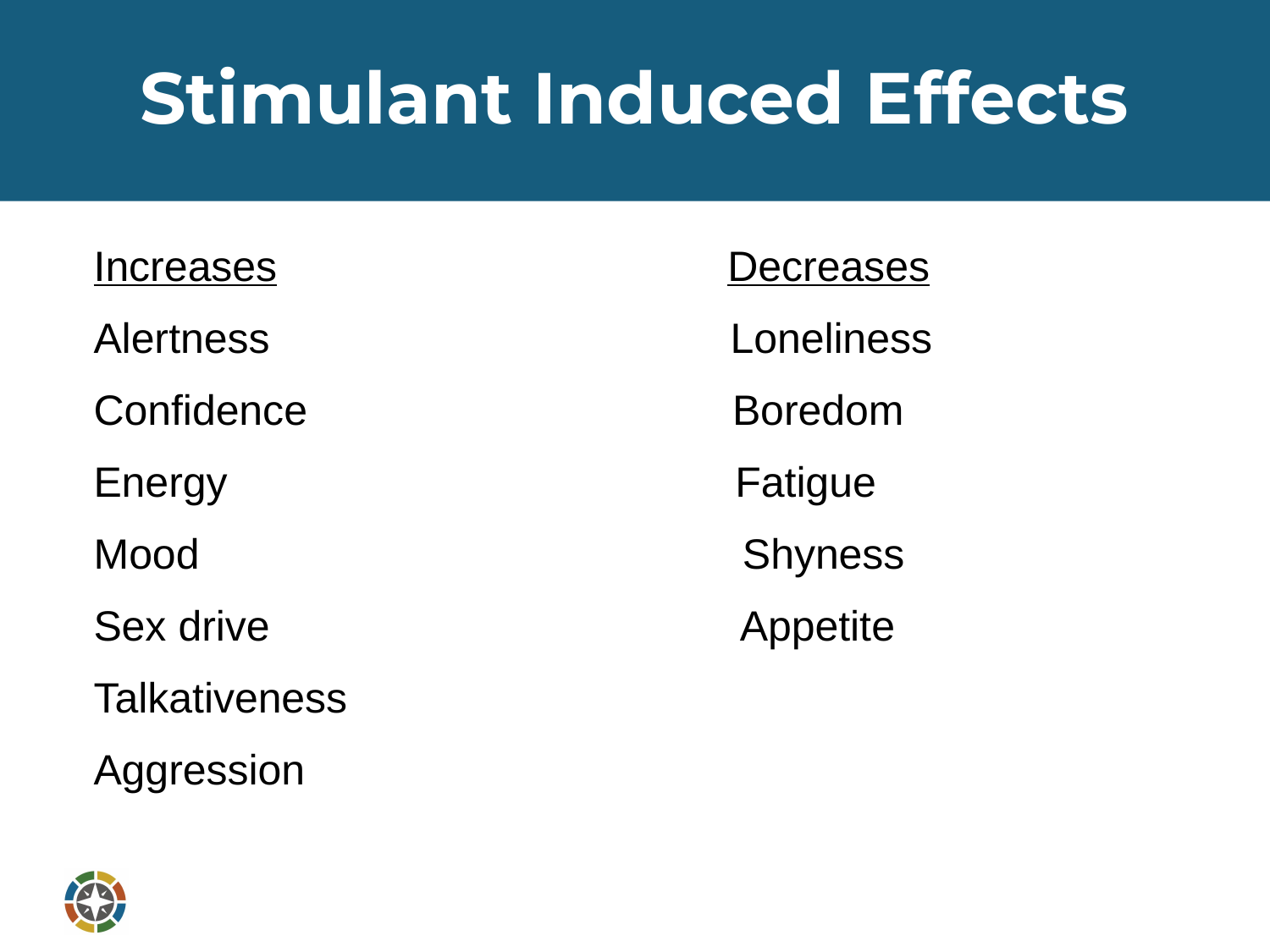

# Stimulant Induced Effects
Increases                                      Decreases
Alertness                                       Loneliness
Confidence                                    Boredom
Energy                                           Fatigue
Mood                                              Shyness
Sex drive                                        Appetite
Talkativeness
Aggression